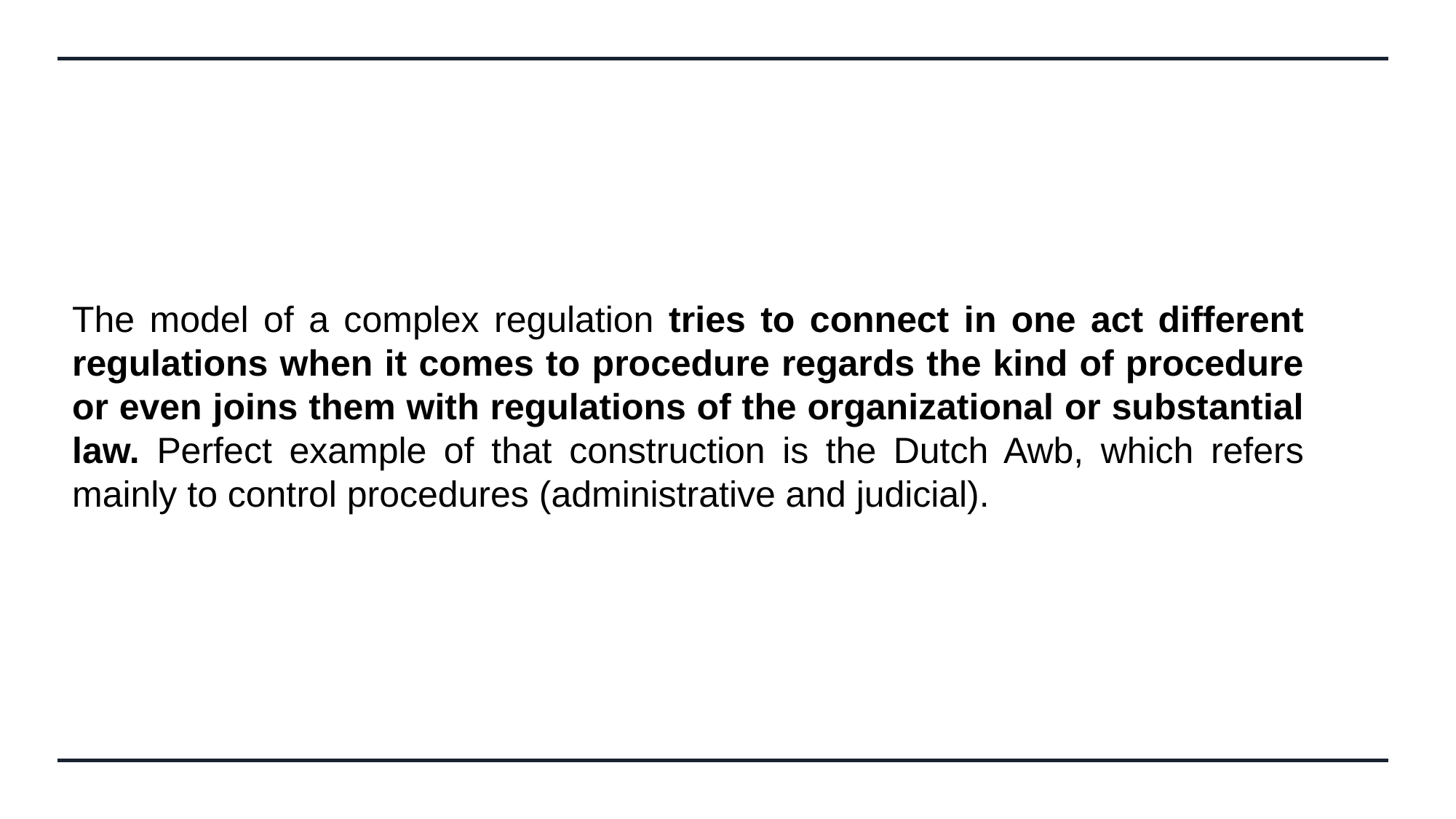

The model of a complex regulation tries to connect in one act different regulations when it comes to procedure regards the kind of procedure or even joins them with regulations of the organizational or substantial law. Perfect example of that construction is the Dutch Awb, which refers mainly to control procedures (administrative and judicial).